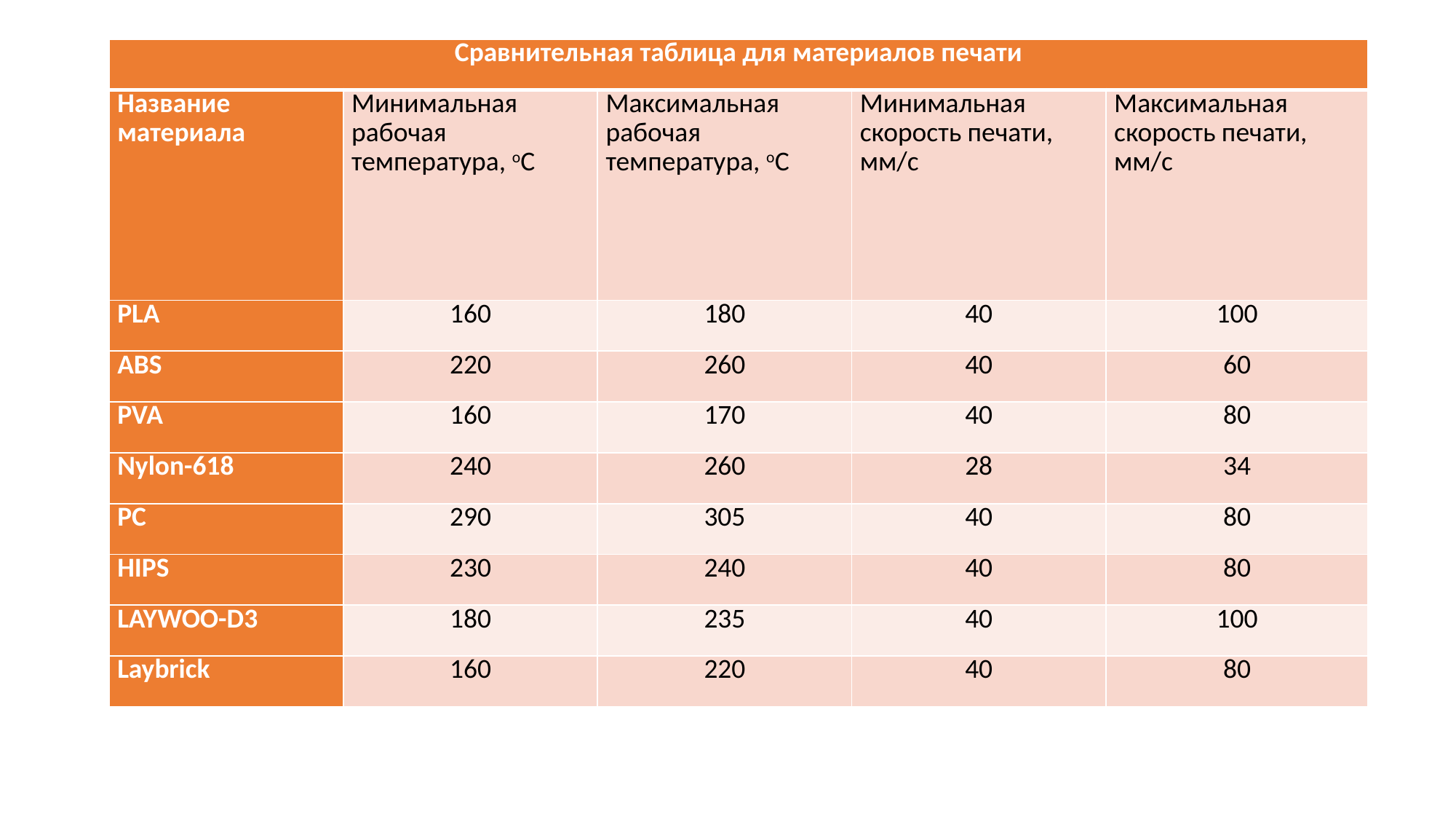

| Сравнительная таблица для материалов печати |  |  |  |  |
| --- | --- | --- | --- | --- |
| Название материала | Минимальная рабочая температура, оС | Максимальная рабочая температура, оС | Минимальная скорость печати, мм/с | Максимальная скорость печати, мм/с |
| PLA | 160 | 180 | 40 | 100 |
| ABS | 220 | 260 | 40 | 60 |
| PVA | 160 | 170 | 40 | 80 |
| Nylon-618 | 240 | 260 | 28 | 34 |
| PC | 290 | 305 | 40 | 80 |
| HIPS | 230 | 240 | 40 | 80 |
| LAYWOO-D3 | 180 | 235 | 40 | 100 |
| Laybrick | 160 | 220 | 40 | 80 |